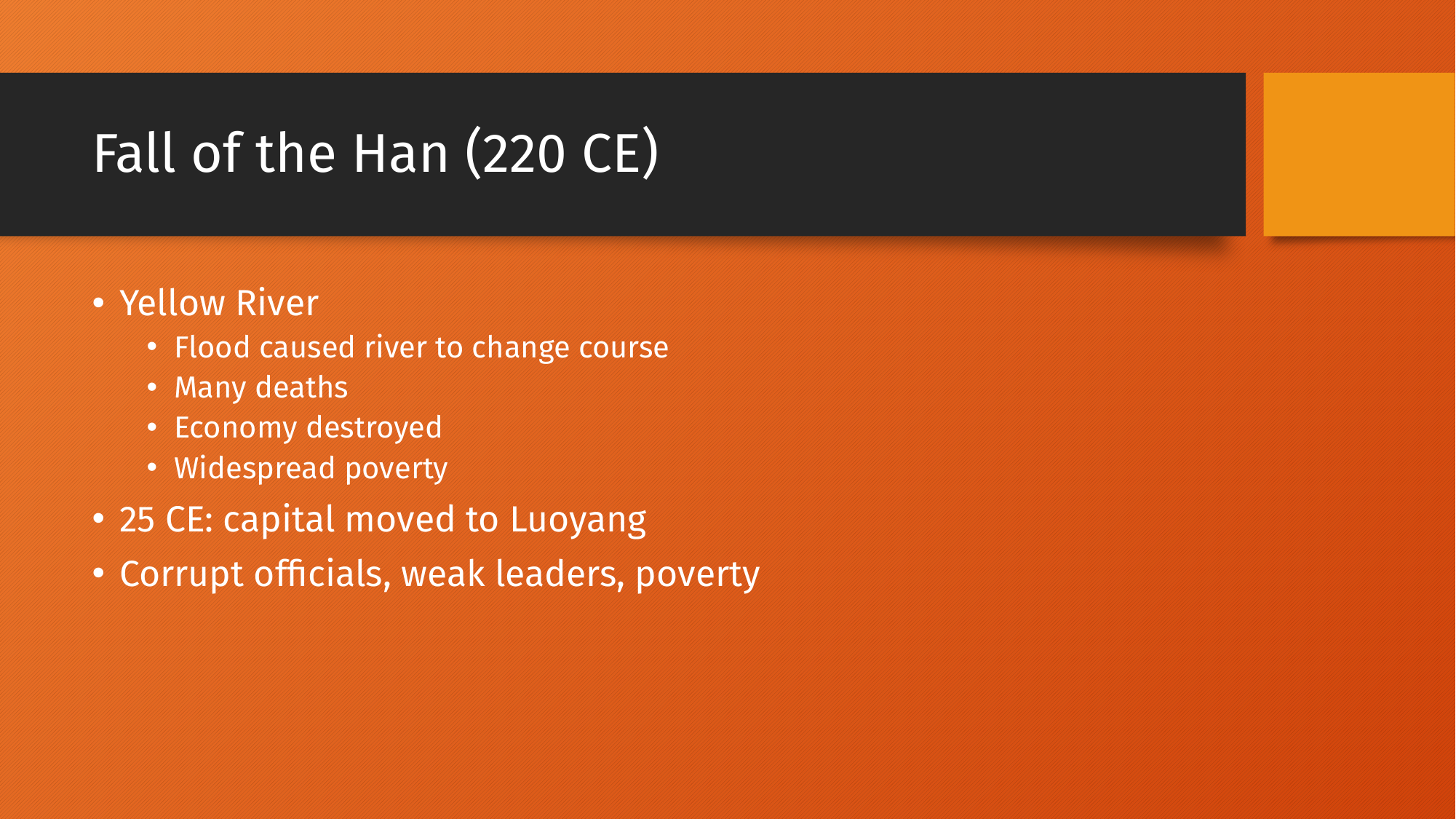

# Fall of the Han (220 CE)
Yellow River
Flood caused river to change course
Many deaths
Economy destroyed
Widespread poverty
25 CE: capital moved to Luoyang
Corrupt officials, weak leaders, poverty